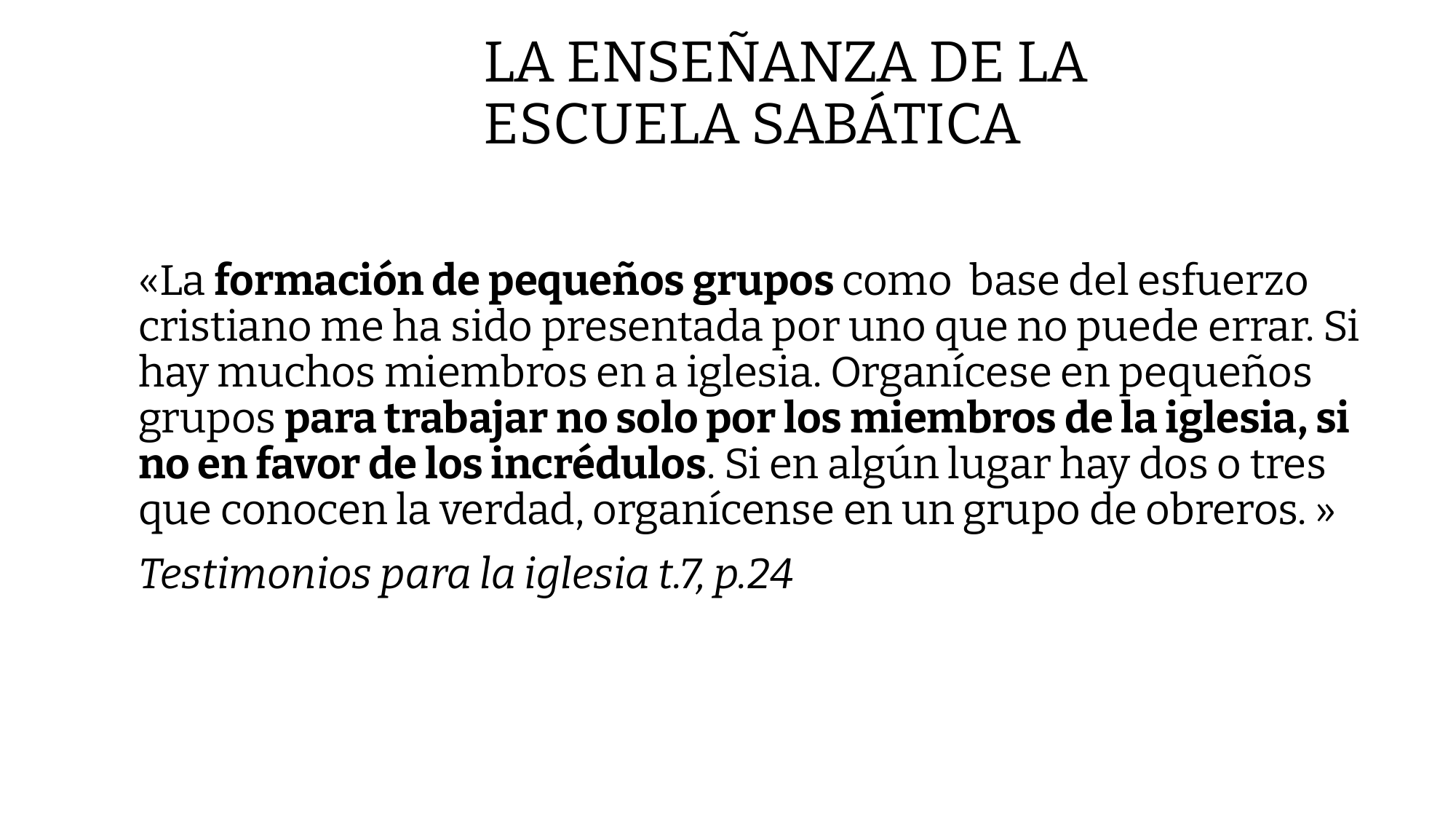

# La enseñanza de la Escuela Sabática
«La formación de pequeños grupos como  base del esfuerzo cristiano me ha sido presentada por uno que no puede errar. Si hay muchos miembros en a iglesia. Organícese en pequeños grupos para trabajar no solo por los miembros de la iglesia, si no en favor de los incrédulos. Si en algún lugar hay dos o tres que conocen la verdad, organícense en un grupo de obreros. »
Testimonios para la iglesia t.7, p.24